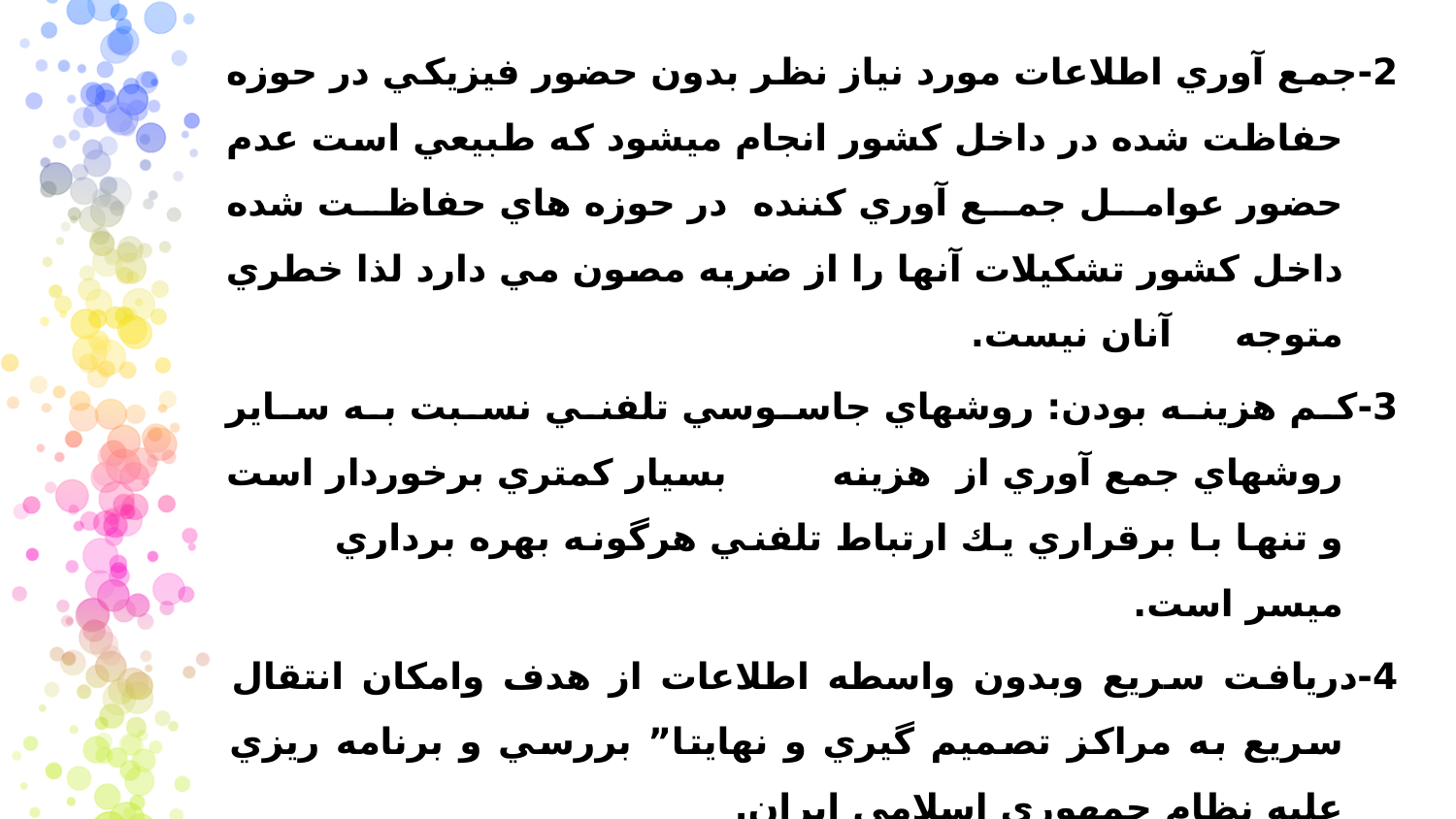

2-جمع آوري اطلاعات مورد نياز نظر بدون حضور فيزيكي در حوزه حفاظت شده در داخل كشور انجام ميشود كه طبيعي است عدم حضور عوامل جمع آوري كننده  در حوزه هاي حفاظت شده داخل كشور تشكيلات آنها را از ضربه مصون مي دارد لذا خطري متوجه     آنان نيست.
3-كم هزينه بودن: روشهاي جاسوسي تلفني نسبت به ساير روشهاي جمع آوري از  هزينه        بسيار كمتري برخوردار است و تنها با برقراري يك ارتباط تلفني هرگونه بهره برداري       ميسر است.
4-دريافت سريع وبدون واسطه اطلاعات از هدف وامكان انتقال سريع به مراكز تصميم گيري و نهايتا” بررسي و برنامه ريزي عليه نظام جمهوري اسلامي ايران.